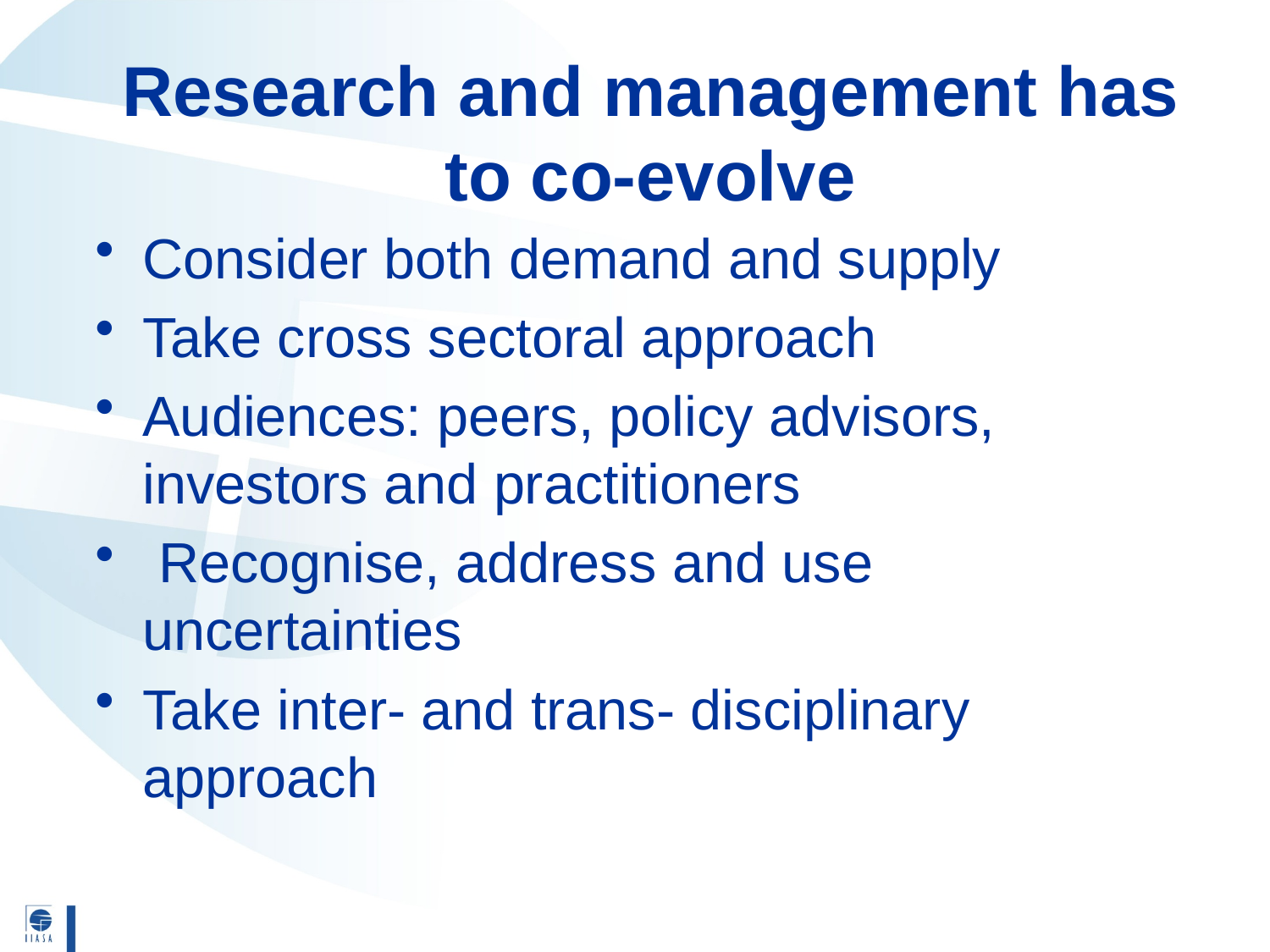

# Research and management has to co-evolve
Consider both demand and supply
Take cross sectoral approach
Audiences: peers, policy advisors, investors and practitioners
 Recognise, address and use uncertainties
Take inter- and trans- disciplinary approach